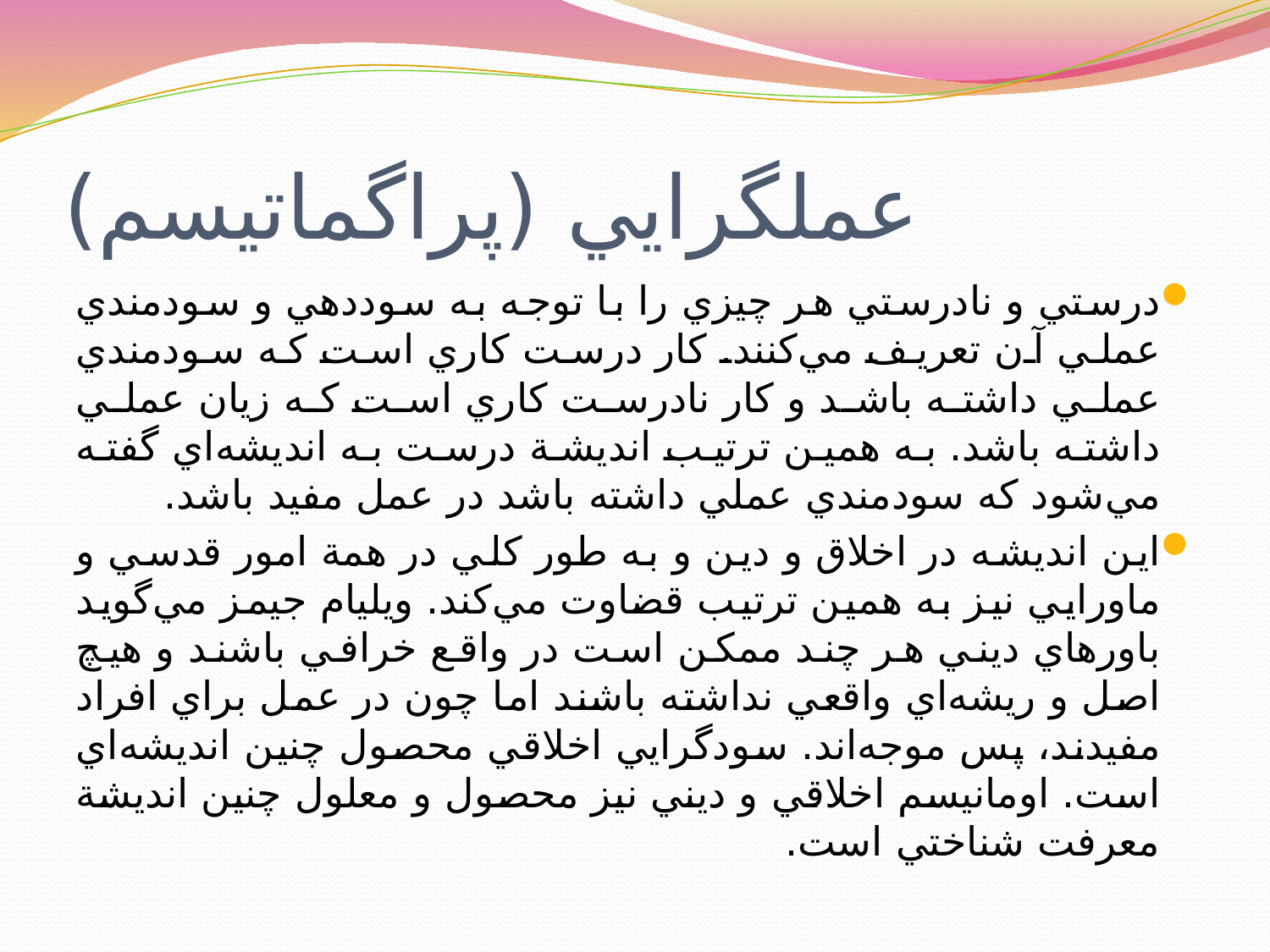

# عملگرايي (پراگماتيسم)
درستي و نادرستي هر چيزي را با توجه به سوددهي و سودمندي عملي آن تعريف مي‌كنند. كار درست كاري است كه سودمندي عملي داشته باشد و كار نادرست كاري است كه زيان عملي داشته باشد. به همين ترتيب انديشة درست به انديشه‌اي گفته مي‌شود كه سودمندي عملي داشته باشد در عمل مفيد باشد.
اين انديشه در اخلاق و دين و به طور كلي در همة‌ امور قدسي و ماورايي نيز به همين ترتيب قضاوت مي‌كند. ويليام جيمز مي‌گويد باورهاي ديني هر چند ممكن است در واقع خرافي باشند و هيچ اصل و ريشه‌اي واقعي نداشته باشند اما چون در عمل براي افراد مفيدند، پس موجه‌اند. سودگرايي اخلاقي محصول چنين انديشه‌اي است. اومانيسم اخلاقي و ديني نيز محصول و معلول چنين انديشة معرفت شناختي است.